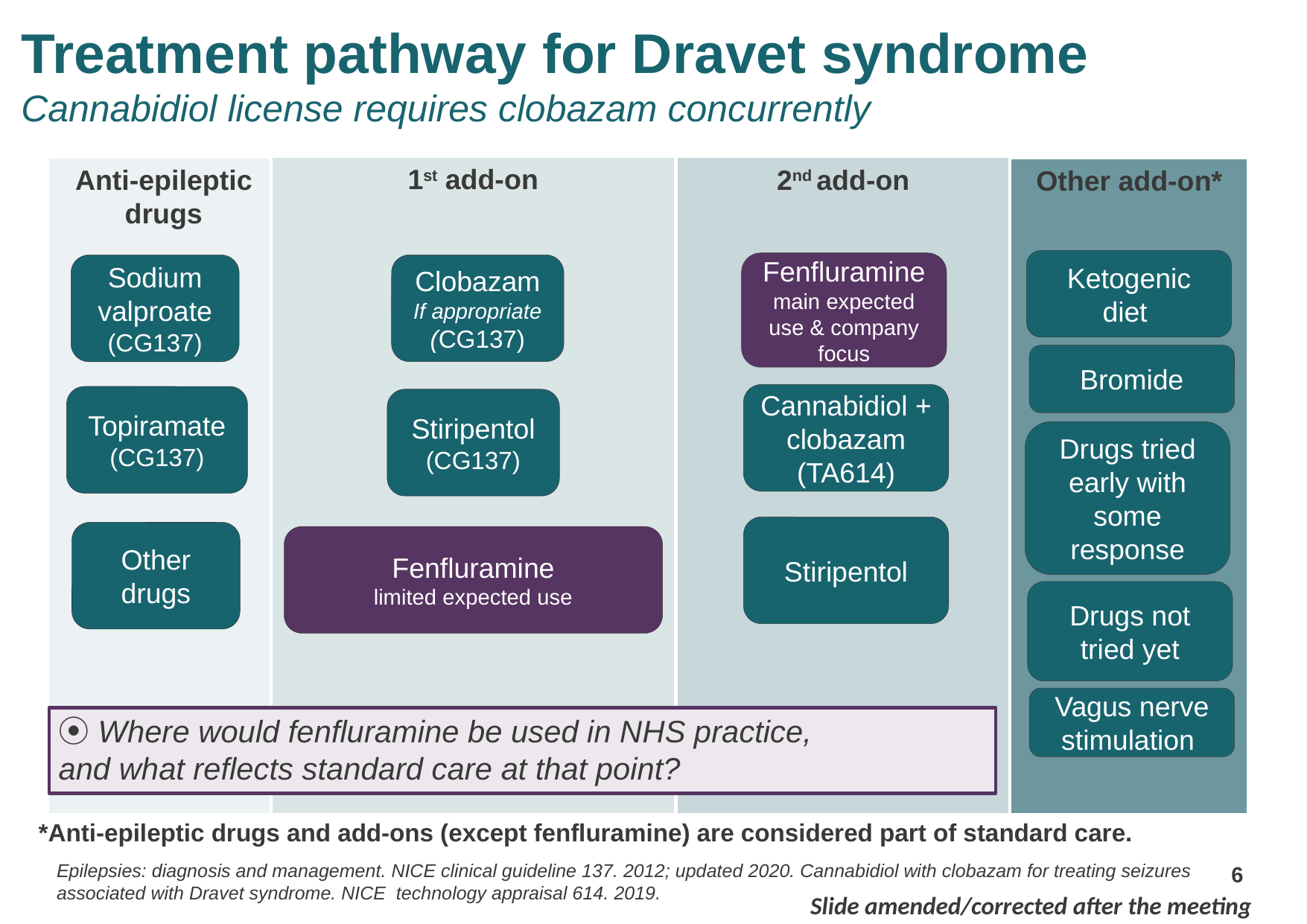

# Treatment pathway for Dravet syndrome Cannabidiol license requires clobazam concurrently
1st add-on
2nd add-on
Anti-epileptic drugs
Other add-on*
Ketogenic diet
Fenfluramine
main expected use & company focus
Clobazam If appropriate
(CG137)
Sodium valproate
(CG137)
Bromide
Cannabidiol + clobazam (TA614)
Topiramate
(CG137)
Stiripentol
(CG137)
Drugs tried early with some response
Stiripentol
Other drugs
Fenfluramine
limited expected use
Drugs not tried yet
Vagus nerve stimulation
⦿ Where would fenfluramine be used in NHS practice,
and what reflects standard care at that point?

*Anti-epileptic drugs and add-ons (except fenfluramine) are considered part of standard care.
6
Epilepsies: diagnosis and management. NICE clinical guideline 137. 2012; updated 2020. Cannabidiol with clobazam for treating seizures associated with Dravet syndrome. NICE  technology appraisal 614. 2019.
Slide amended/corrected after the meeting